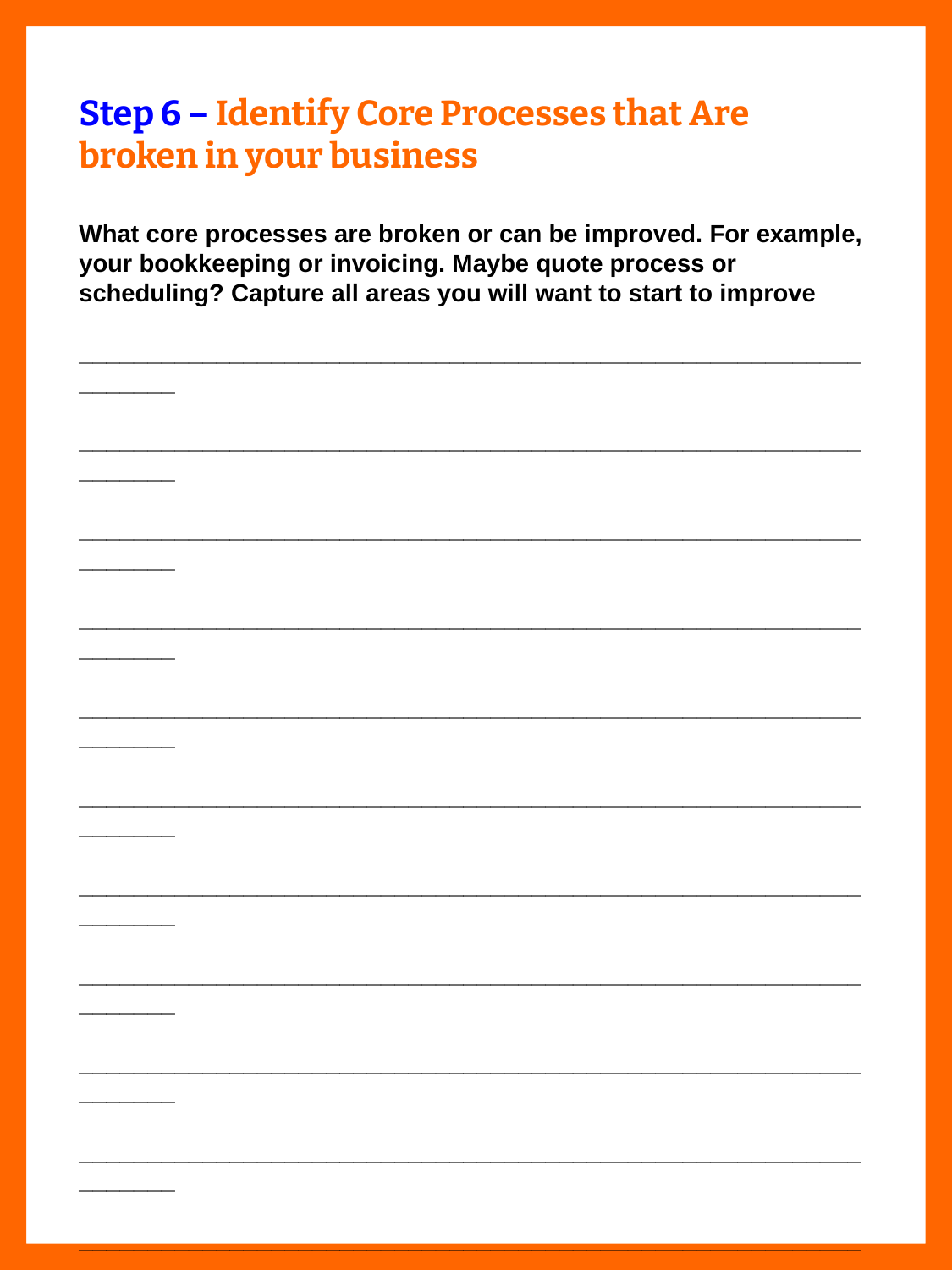

Step 6 – Identify Core Processes that Are broken in your business

What core processes are broken or can be improved. For example, your bookkeeping or invoicing. Maybe quote process or scheduling? Capture all areas you will want to start to improve

________________________________________________________________

________________________________________________________________

________________________________________________________________

________________________________________________________________

________________________________________________________________

________________________________________________________________

________________________________________________________________

________________________________________________________________

________________________________________________________________

________________________________________________________________

________________________________________________________________

________________________________________________________________

________________________________________________________________

________________________________________________________________

________________________________________________________________